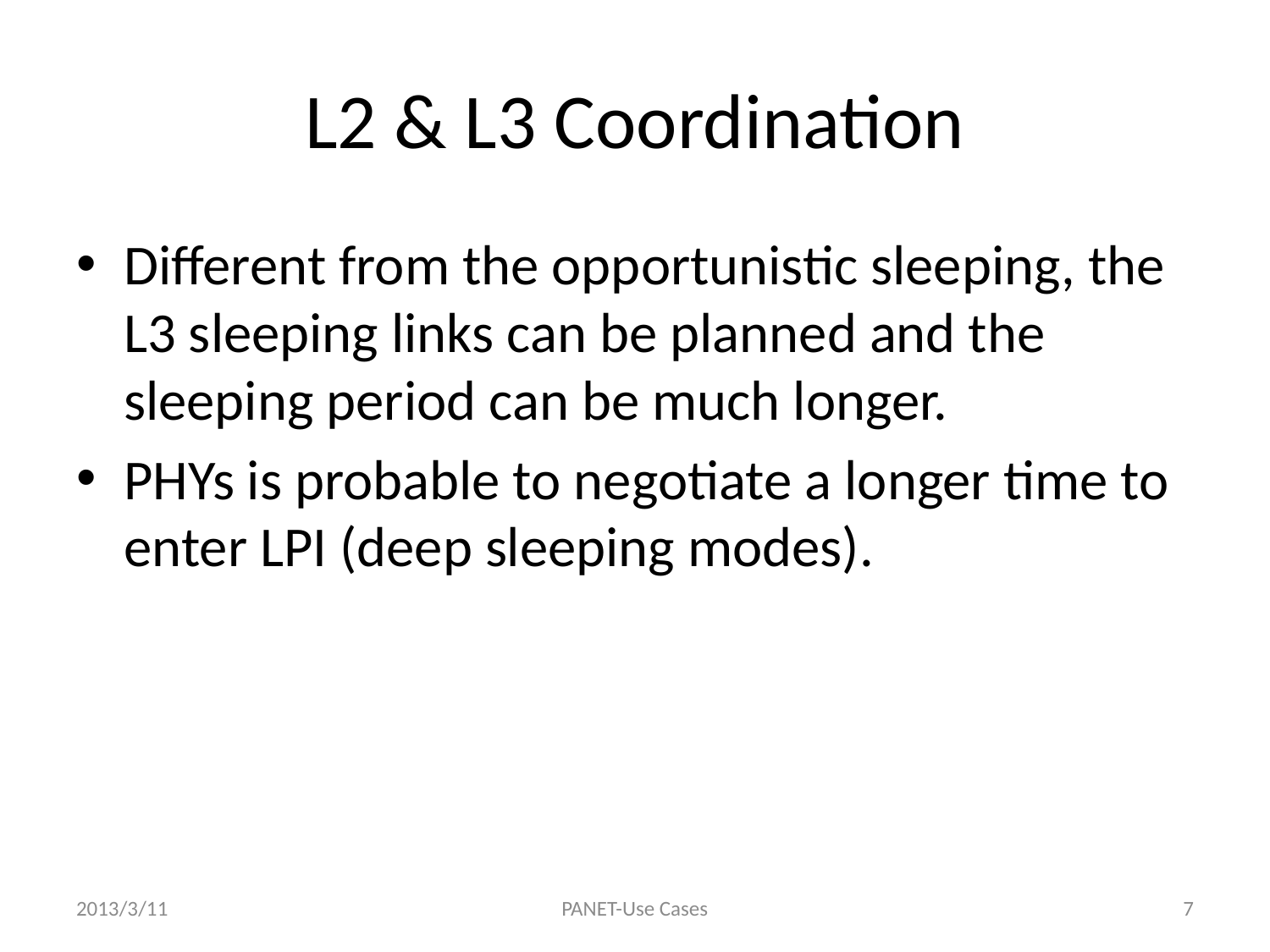

# L2 & L3 Coordination
Different from the opportunistic sleeping, the L3 sleeping links can be planned and the sleeping period can be much longer.
PHYs is probable to negotiate a longer time to enter LPI (deep sleeping modes).
2013/3/11
PANET-Use Cases
7